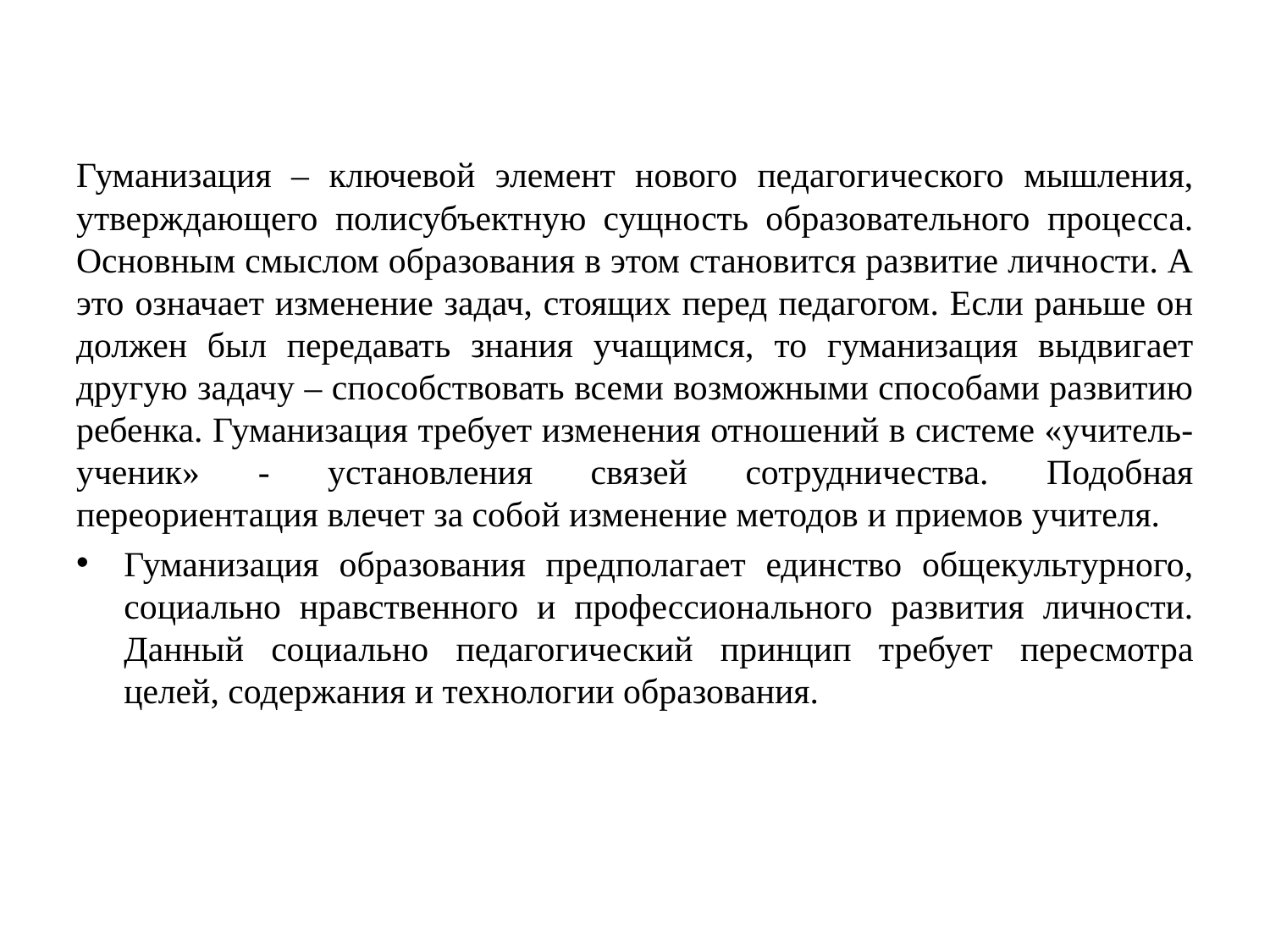

Гуманизация – ключевой элемент нового педагогического мышления, утверждающего полисубъектную сущность образовательного процесса. Основным смыслом образования в этом становится развитие личности. А это означает изменение задач, стоящих перед педагогом. Если раньше он должен был передавать знания учащимся, то гуманизация выдвигает другую задачу – способствовать всеми возможными способами развитию ребенка. Гуманизация требует изменения отношений в системе «учитель-ученик» - установления связей сотрудничества. Подобная переориентация влечет за собой изменение методов и приемов учителя.
Гуманизация образования предполагает единство общекультурного, социально нравственного и профессионального развития личности. Данный социально педагогический принцип требует пересмотра целей, содержания и технологии образования.